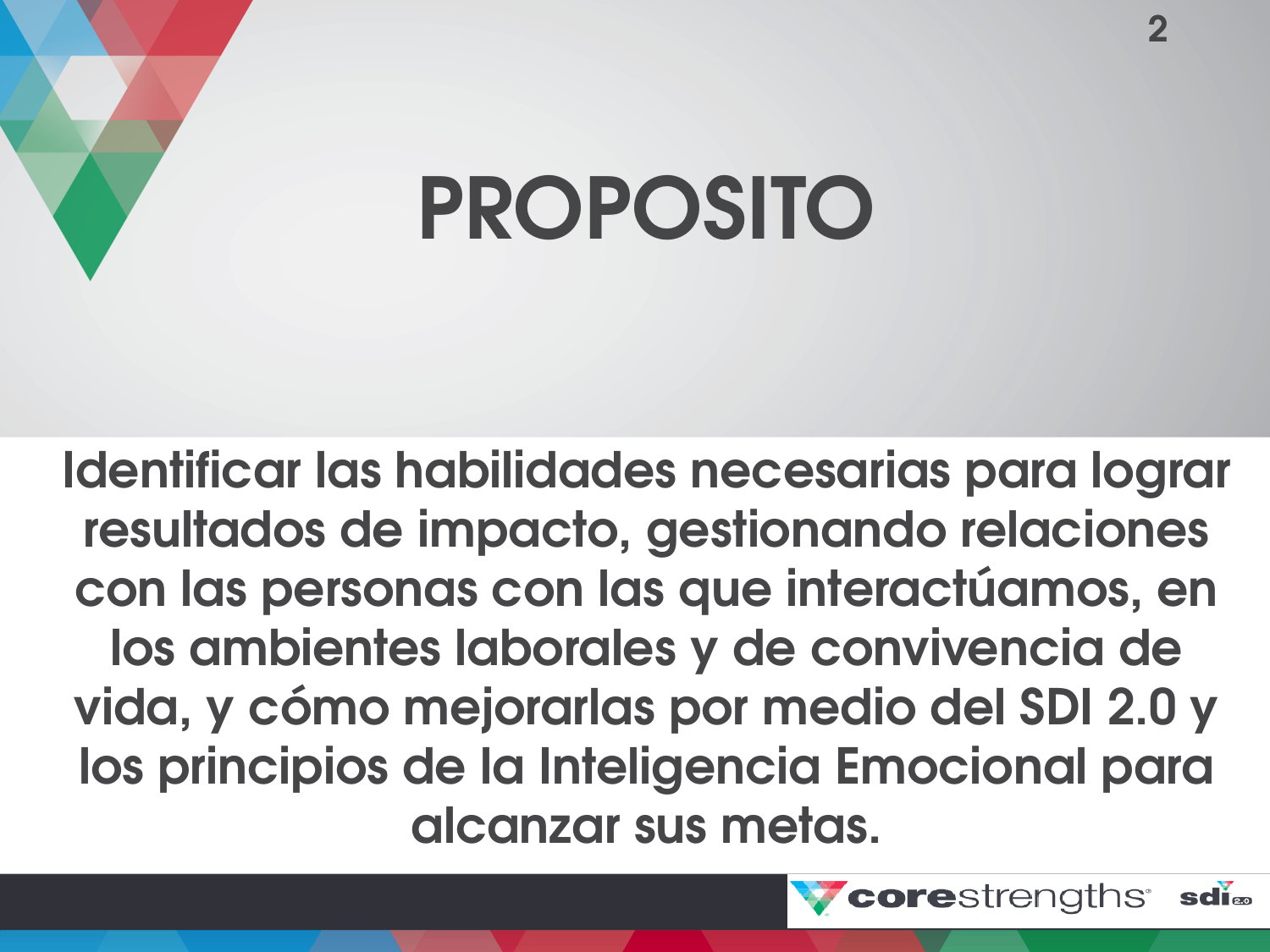

# PROPOSITO

Identificar las habilidades necesarias para lograr resultados de impacto, gestionando relaciones con las personas con las que interactúamos, en los ambientes laborales y de convivencia de vida, y cómo mejorarlas por medio del SDI 2.0 y los principios de la Inteligencia Emocional para alcanzar sus metas.